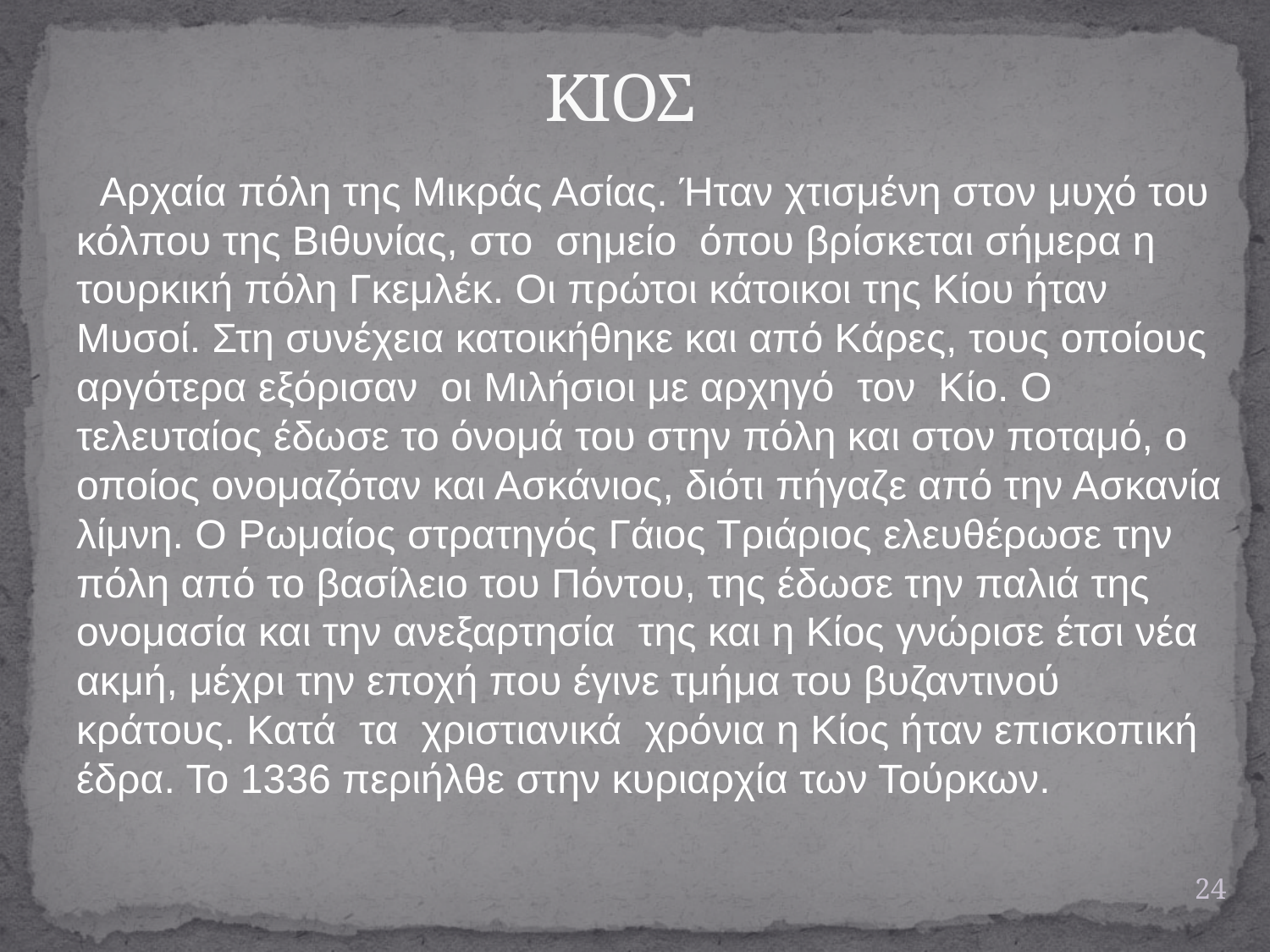

# ΚΙΟΣ
     Αρχαία πόλη της Μικράς Ασίας. Ήταν χτισμένη στον μυχό του κόλπου της Βιθυνίας, στο  σημείο  όπου βρίσκεται σήμερα η τουρκική πόλη Γκεμλέκ. Οι πρώτοι κάτοικοι της Κίου ήταν  Μυσοί. Στη συνέχεια κατοικήθηκε και από Κάρες, τους οποίους αργότερα εξόρισαν  οι Μιλήσιοι με αρχηγό  τον  Κίο. Ο τελευταίος έδωσε το όνομά του στην πόλη και στον ποταμό, ο οποίος ονομαζόταν και Ασκάνιος, διότι πήγαζε από την Ασκανία λίμνη. Ο Ρωμαίος στρατηγός Γάιος Τριάριος ελευθέρωσε την πόλη από το βασίλειο του Πόντου, της έδωσε την παλιά της ονομασία και την ανεξαρτησία  της και η Κίος γνώρισε έτσι νέα ακμή, μέχρι την εποχή που έγινε τμήμα του βυζαντινού κράτους. Κατά  τα  χριστιανικά  χρόνια η Κίος ήταν επισκοπική έδρα. Το 1336 περιήλθε στην κυριαρχία των Τούρκων.

24